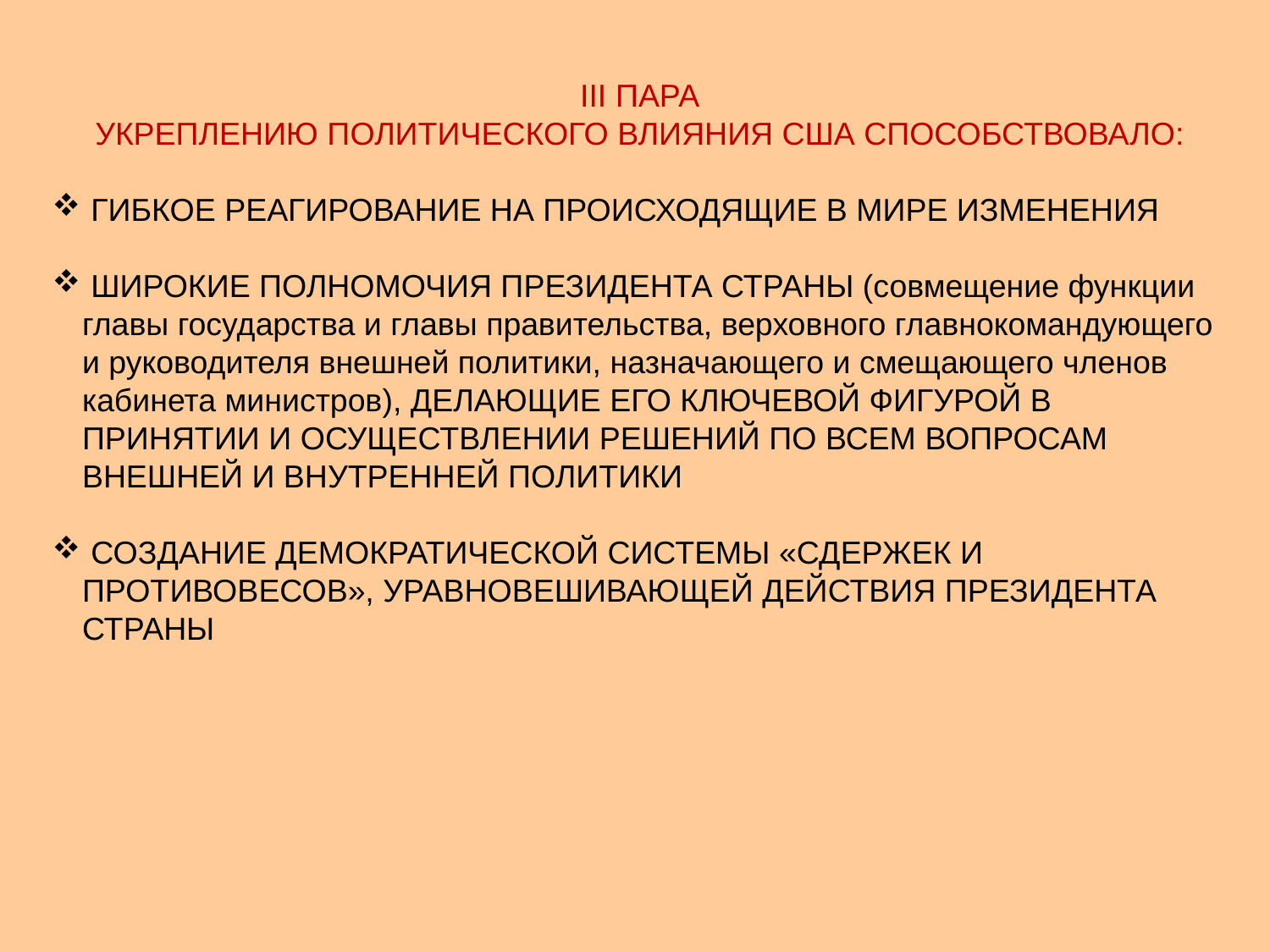

III ПАРА
УКРЕПЛЕНИЮ ПОЛИТИЧЕСКОГО ВЛИЯНИЯ США СПОСОБСТВОВАЛО:

 ГИБКОЕ РЕАГИРОВАНИЕ НА ПРОИСХОДЯЩИЕ В МИРЕ ИЗМЕНЕНИЯ

 ШИРОКИЕ ПОЛНОМОЧИЯ ПРЕЗИДЕНТА СТРАНЫ (совмещение функции главы государства и главы правительства, верховного главнокомандующего и руководителя внешней политики, назначающего и смещающего членов кабинета министров), ДЕЛАЮЩИЕ ЕГО КЛЮЧЕВОЙ ФИГУРОЙ В ПРИНЯТИИ И ОСУЩЕСТВЛЕНИИ РЕШЕНИЙ ПО ВСЕМ ВОПРОСАМ ВНЕШНЕЙ И ВНУТРЕННЕЙ ПОЛИТИКИ

 СОЗДАНИЕ ДЕМОКРАТИЧЕСКОЙ СИСТЕМЫ «СДЕРЖЕК И ПРОТИВОВЕСОВ», УРАВНОВЕШИВАЮЩЕЙ ДЕЙСТВИЯ ПРЕЗИДЕНТА СТРАНЫ